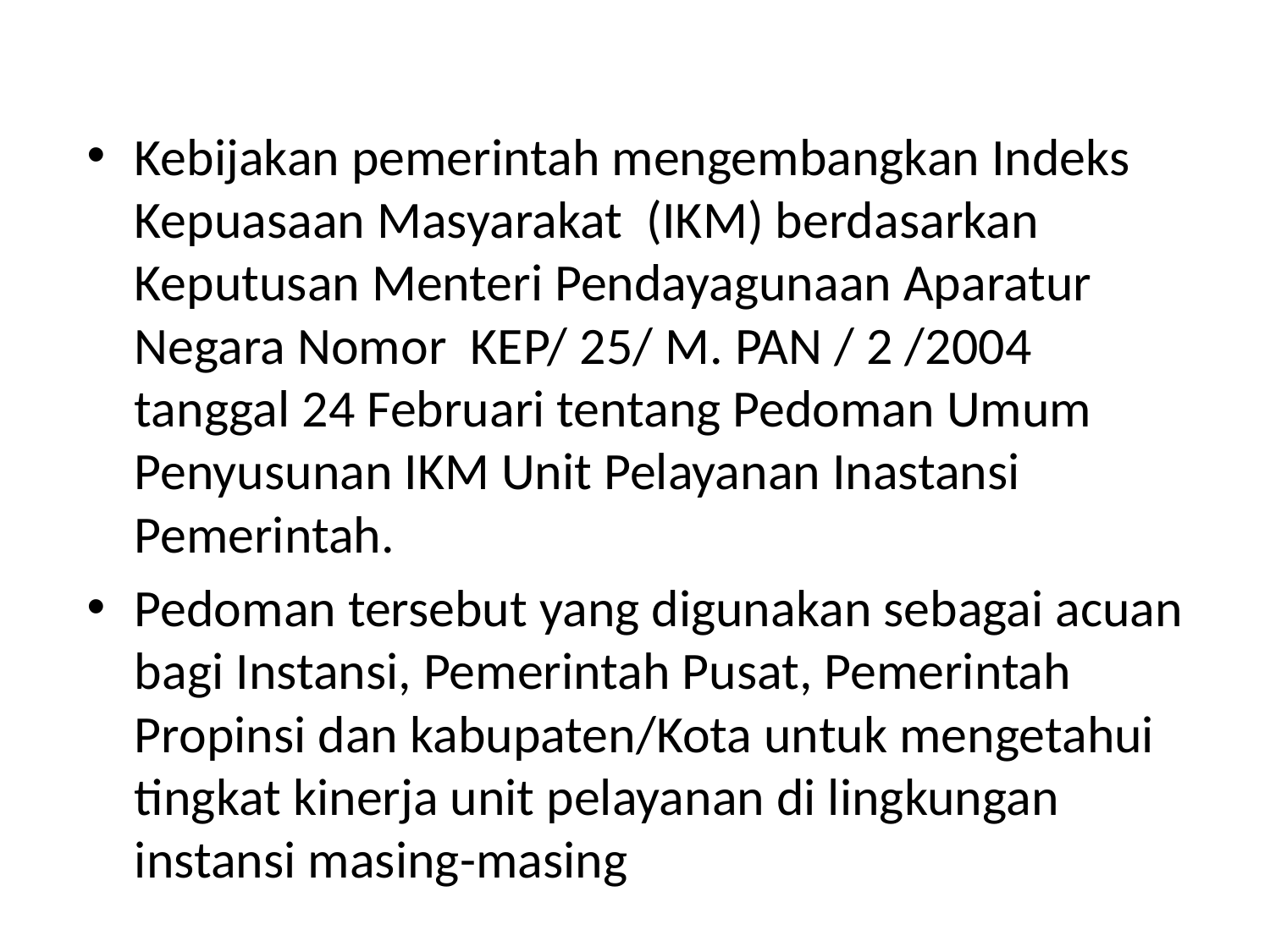

#
Kebijakan pemerintah mengembangkan Indeks  Kepuasaan Masyarakat  (IKM) berdasarkan Keputusan Menteri Pendayagunaan Aparatur Negara Nomor  KEP/ 25/ M. PAN / 2 /2004  tanggal 24 Februari tentang Pedoman Umum Penyusunan IKM Unit Pelayanan Inastansi Pemerintah.
Pedoman tersebut yang digunakan sebagai acuan bagi Instansi, Pemerintah Pusat, Pemerintah Propinsi dan kabupaten/Kota untuk mengetahui tingkat kinerja unit pelayanan di lingkungan instansi masing-masing